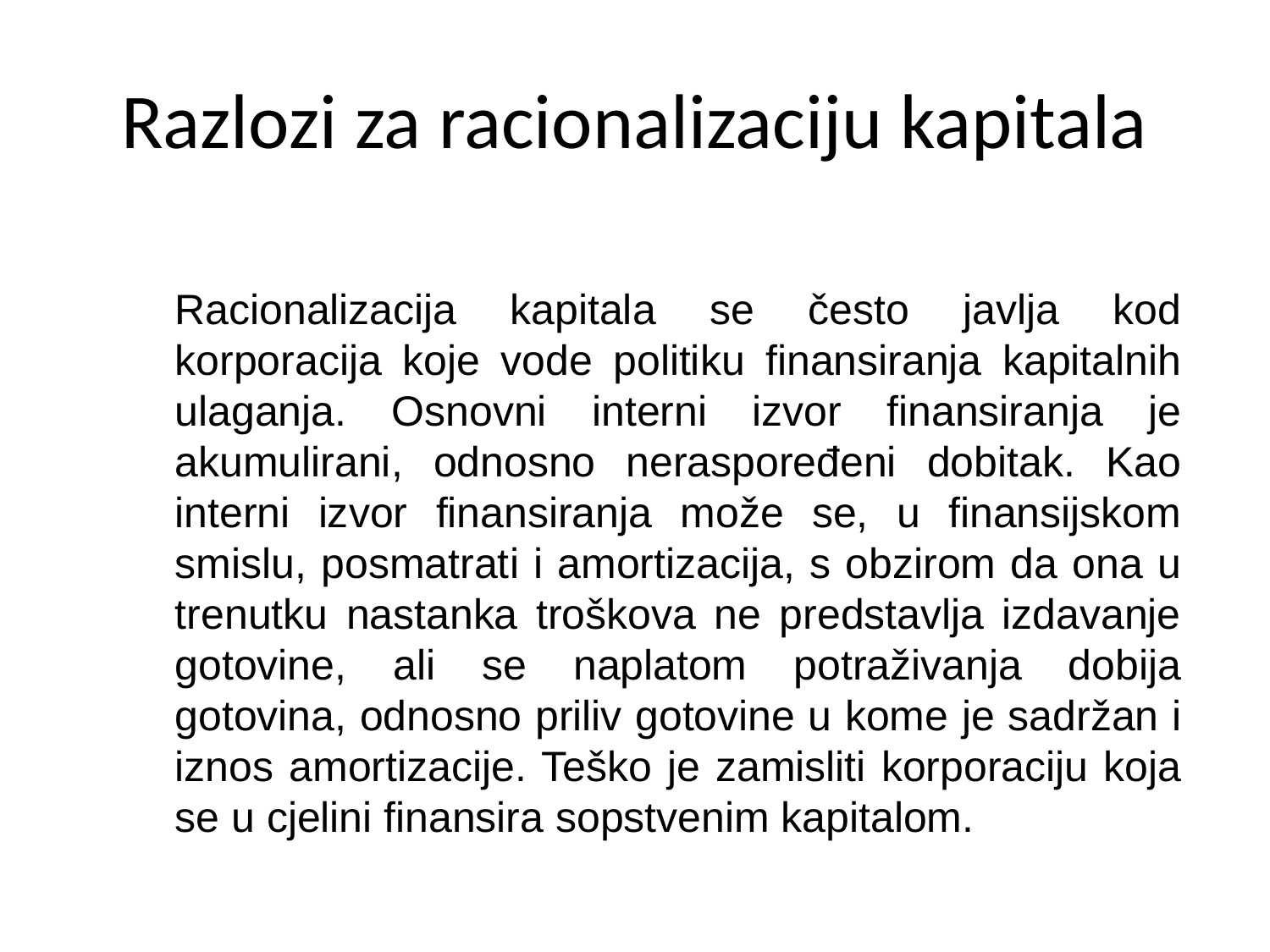

# Razlozi za racionalizaciju kapitala
	Racionalizacija kapitala se često javlja kod korporacija koje vode politiku finansiranja kapitalnih ulaganja. Osnovni interni izvor finansiranja je akumulirani, odnosno neraspoređeni dobitak. Kao interni izvor finansiranja može se, u finansijskom smislu, posmatrati i amortizacija, s obzirom da ona u trenutku nastanka troškova ne predstavlja izdavanje gotovine, ali se naplatom potraživanja dobija gotovina, odnosno priliv gotovine u kome je sadržan i iznos amortizacije. Teško je zamisliti korporaciju koja se u cjelini finansira sopstvenim kapitalom.